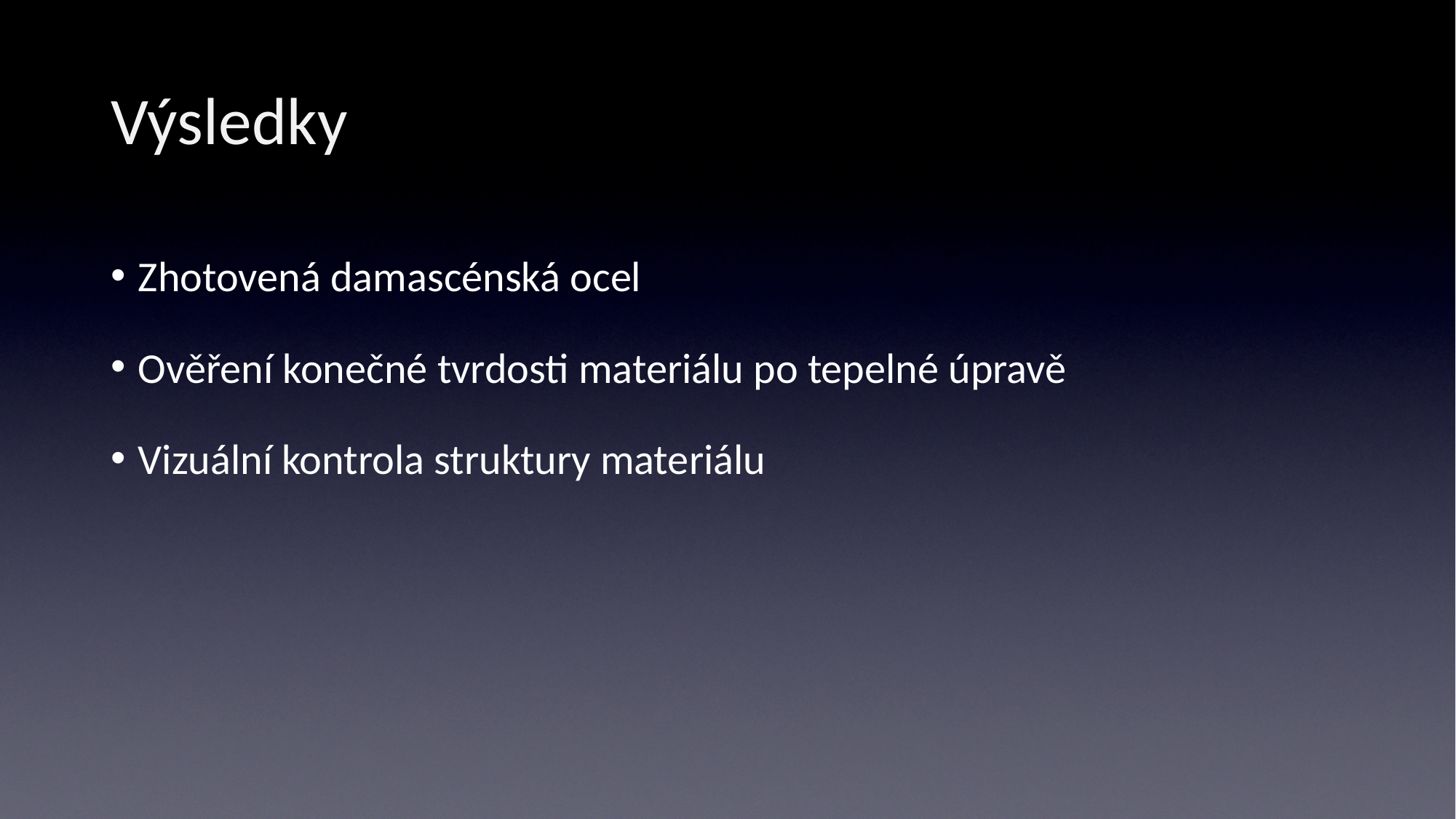

# Výsledky
Zhotovená damascénská ocel
Ověření konečné tvrdosti materiálu po tepelné úpravě
Vizuální kontrola struktury materiálu